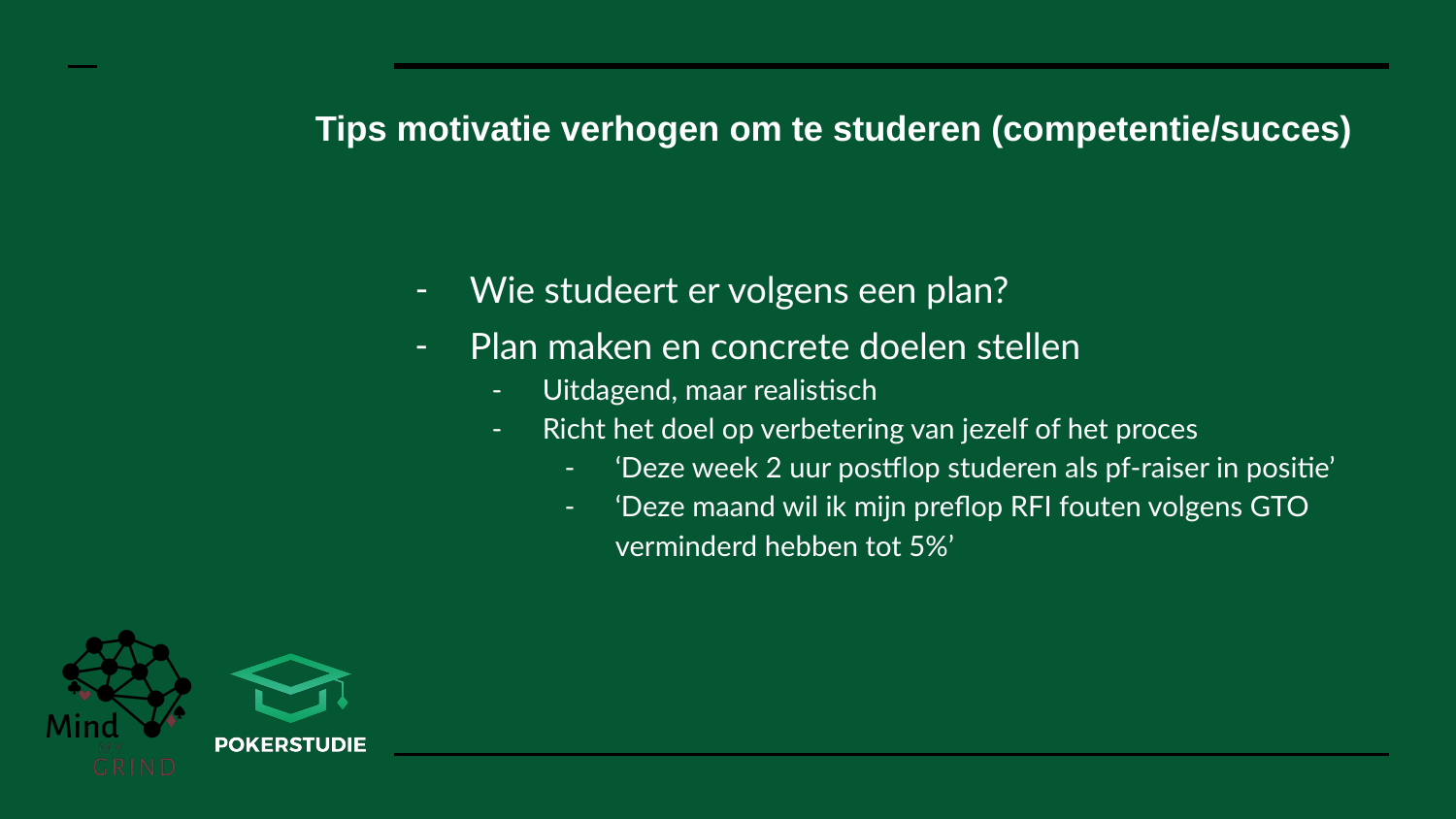

# Tips motivatie verhogen om te studeren (competentie/succes)
Wie studeert er volgens een plan?
Plan maken en concrete doelen stellen
Uitdagend, maar realistisch
Richt het doel op verbetering van jezelf of het proces
‘Deze week 2 uur postflop studeren als pf-raiser in positie’
‘Deze maand wil ik mijn preflop RFI fouten volgens GTO verminderd hebben tot 5%’